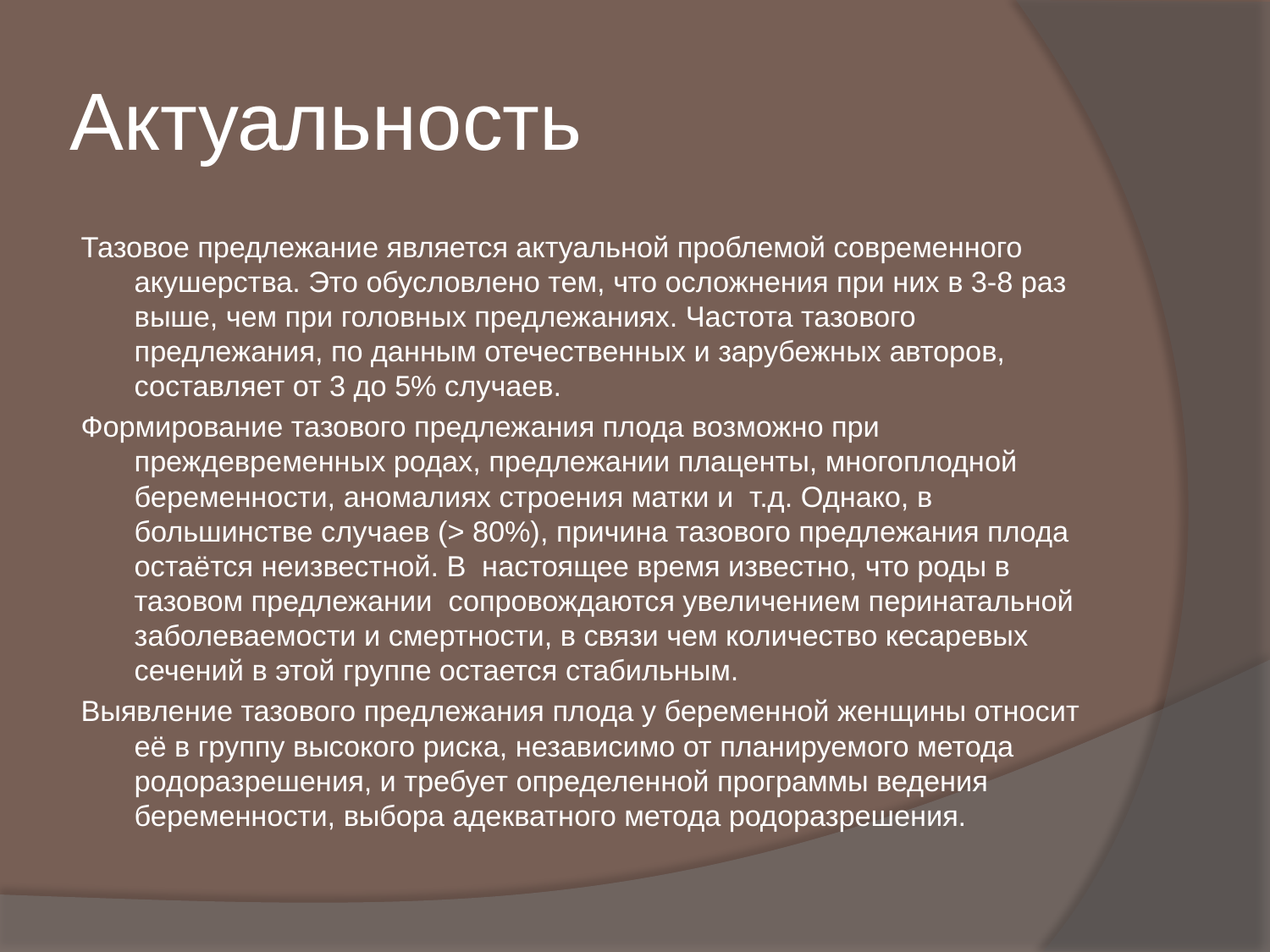

# Актуальность
Тазовое предлежание является актуальной проблемой современного акушерства. Это обусловлено тем, что осложнения при них в 3-8 раз выше, чем при головных предлежаниях. Частота тазового предлежания, по данным отечественных и зарубежных авторов, составляет от 3 до 5% случаев.
Формирование тазового предлежания плода возможно при преждевременных родах, предлежании плаценты, многоплодной беременности, аномалиях строения матки и  т.д. Однако, в большинстве случаев (> 80%), причина тазового предлежания плода остаётся неизвестной. В  настоящее время известно, что роды в тазовом предлежании  сопровождаются увеличением перинатальной заболеваемости и смертности, в связи чем количество кесаревых сечений в этой группе остается стабильным.
Выявление тазового предлежания плода у беременной женщины относит её в группу высокого риска, независимо от планируемого метода родоразрешения, и требует определенной программы ведения беременности, выбора адекватного метода родоразрешения.